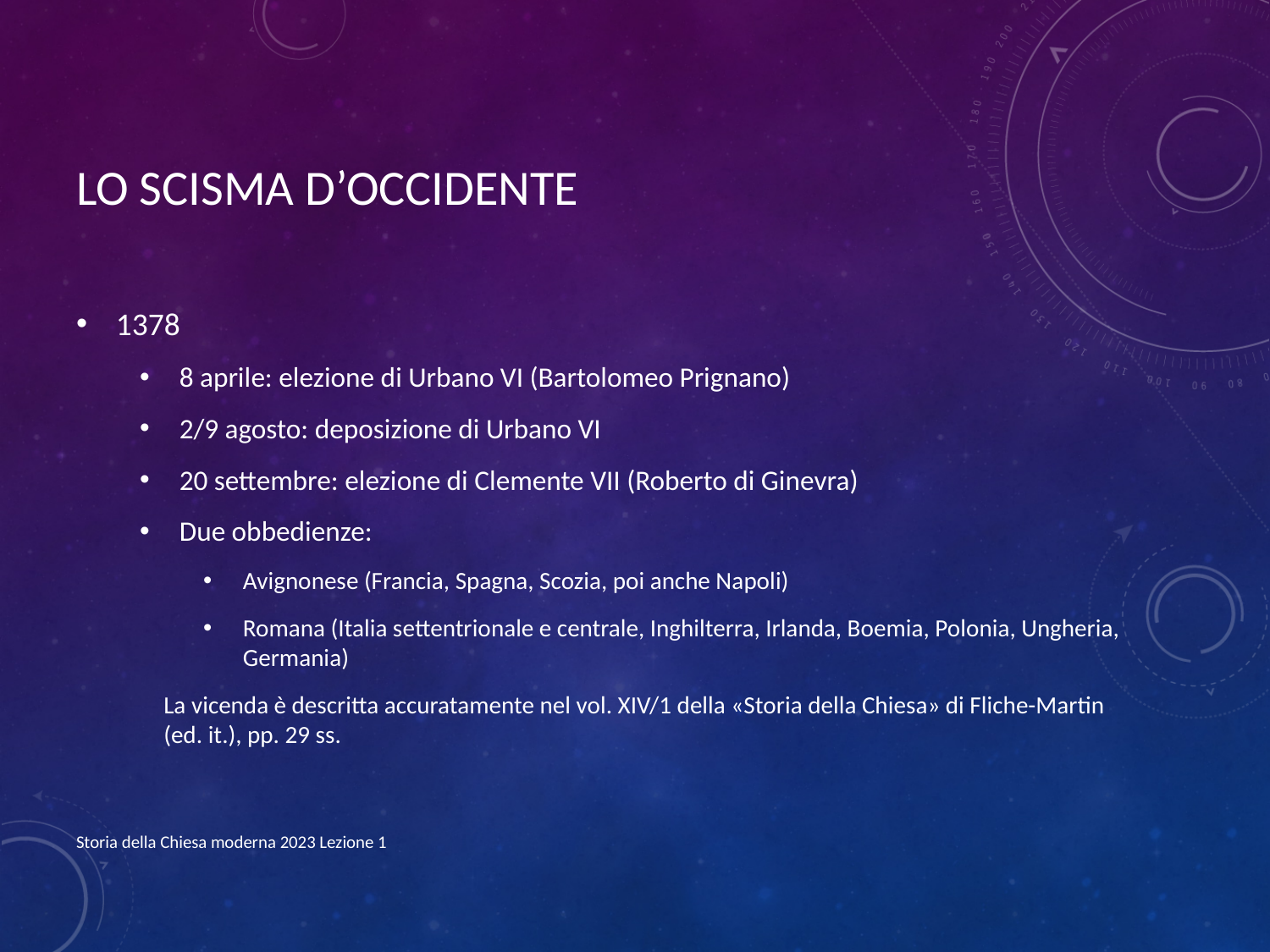

# Lo scisma d’Occidente
1378
8 aprile: elezione di Urbano VI (Bartolomeo Prignano)
2/9 agosto: deposizione di Urbano VI
20 settembre: elezione di Clemente VII (Roberto di Ginevra)
Due obbedienze:
Avignonese (Francia, Spagna, Scozia, poi anche Napoli)
Romana (Italia settentrionale e centrale, Inghilterra, Irlanda, Boemia, Polonia, Ungheria, Germania)
La vicenda è descritta accuratamente nel vol. XIV/1 della «Storia della Chiesa» di Fliche-Martin (ed. it.), pp. 29 ss.

Storia della Chiesa moderna 2023 Lezione 1